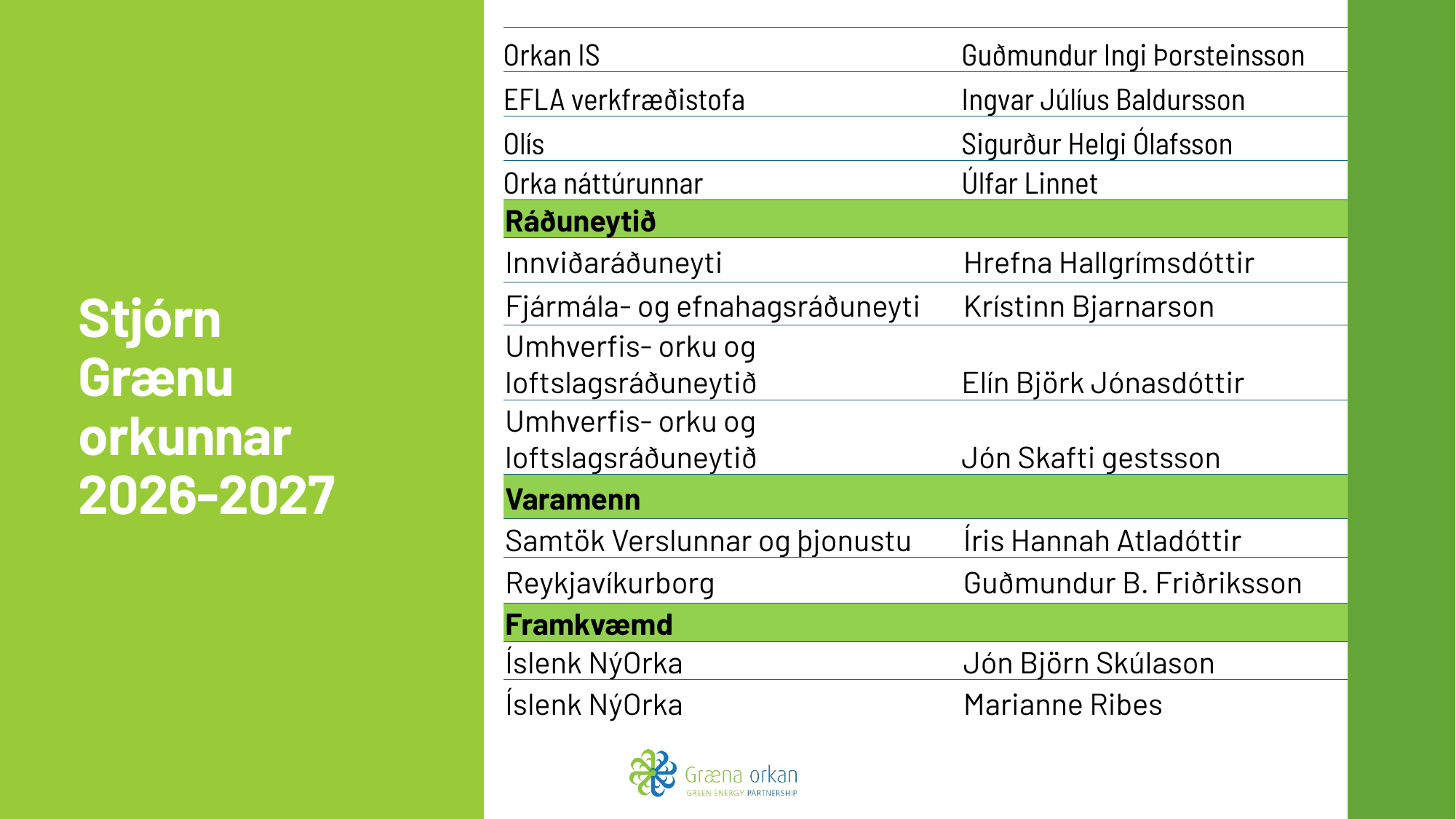

| Orkan IS | Guðmundur Ingi Þorsteinsson |
| --- | --- |
| EFLA verkfræðistofa | Ingvar Júlíus Baldursson |
| Olís | Sigurður Helgi Ólafsson |
| Orka náttúrunnar | Úlfar Linnet |
| Ráðuneytið |  |
| Innviðaráðuneyti | Hrefna Hallgrímsdóttir |
| Fjármála- og efnahagsráðuneyti | Krístinn Bjarnarson |
| Umhverfis- orku og loftslagsráðuneytið | Elín Björk Jónasdóttir |
| Umhverfis- orku og loftslagsráðuneytið | Jón Skafti gestsson |
| Varamenn |  |
| Samtök Verslunnar og þjonustu | Íris Hannah Atladóttir |
| Reykjavíkurborg | Guðmundur B. Friðriksson |
| Framkvæmd |  |
| Íslenk NýOrka | Jón Björn Skúlason |
| Íslenk NýOrka | Marianne Ribes |
# Stjórn Grænu orkunnar 2026-2027